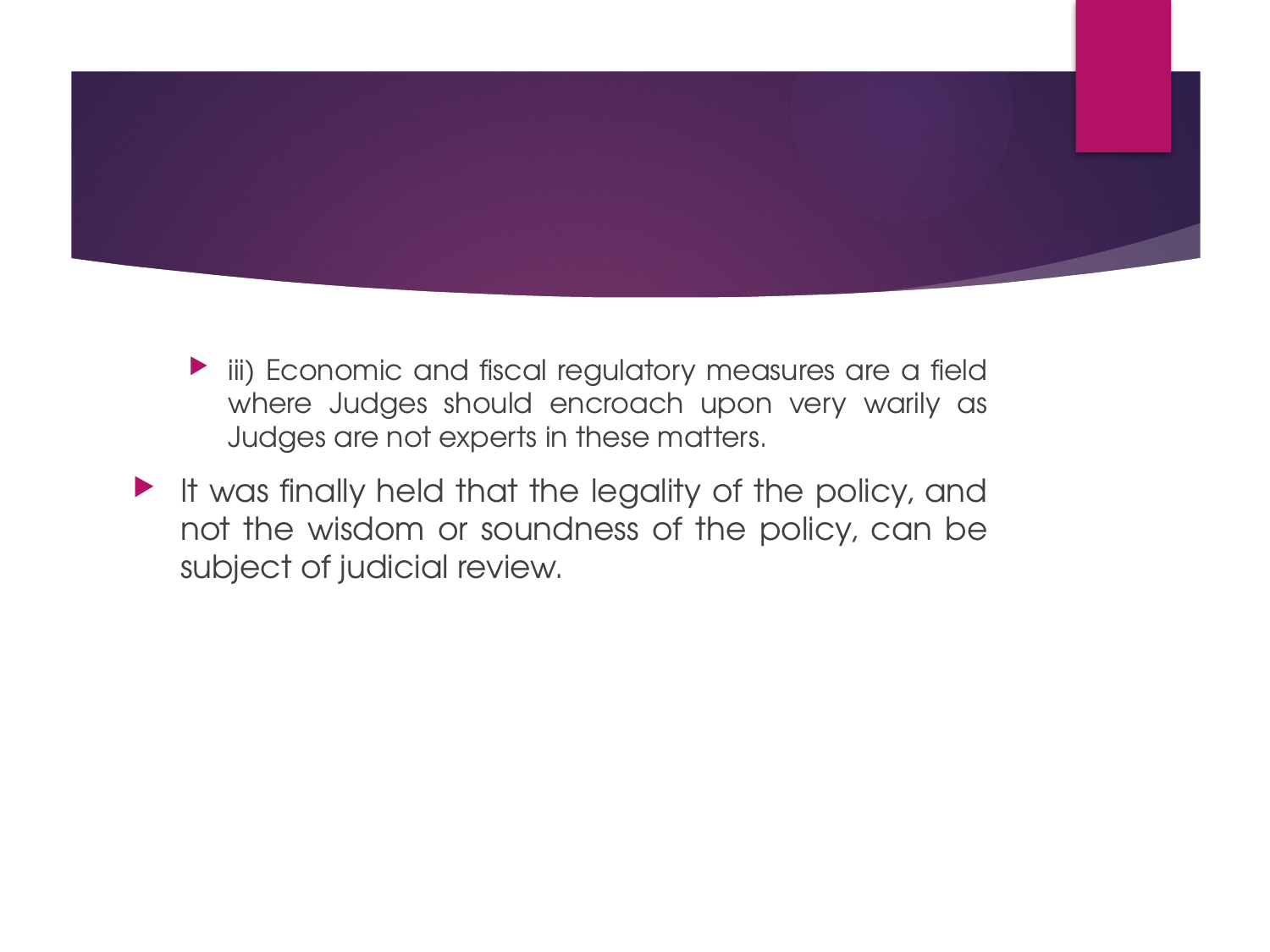

#
iii) Economic and fiscal regulatory measures are a field where Judges should encroach upon very warily as Judges are not experts in these matters.
It was finally held that the legality of the policy, and not the wisdom or soundness of the policy, can be subject of judicial review.